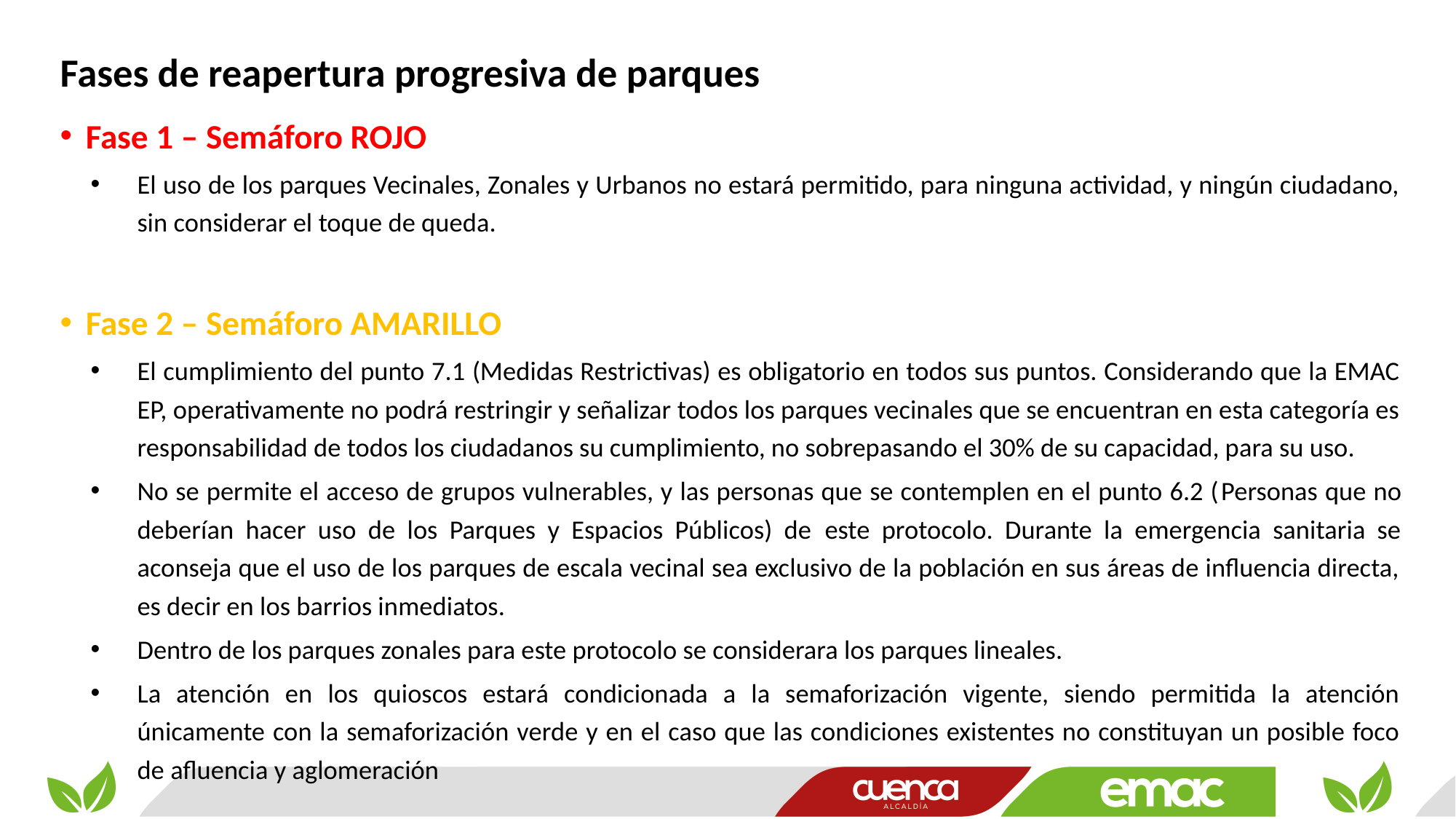

Fases de reapertura progresiva de parques
Fase 1 – Semáforo ROJO
El uso de los parques Vecinales, Zonales y Urbanos no estará permitido, para ninguna actividad, y ningún ciudadano, sin considerar el toque de queda.

Fase 2 – Semáforo AMARILLO
El cumplimiento del punto 7.1 (Medidas Restrictivas) es obligatorio en todos sus puntos. Considerando que la EMAC EP, operativamente no podrá restringir y señalizar todos los parques vecinales que se encuentran en esta categoría es responsabilidad de todos los ciudadanos su cumplimiento, no sobrepasando el 30% de su capacidad, para su uso.
No se permite el acceso de grupos vulnerables, y las personas que se contemplen en el punto 6.2 (Personas que no deberían hacer uso de los Parques y Espacios Públicos) de este protocolo. Durante la emergencia sanitaria se aconseja que el uso de los parques de escala vecinal sea exclusivo de la población en sus áreas de influencia directa, es decir en los barrios inmediatos.
Dentro de los parques zonales para este protocolo se considerara los parques lineales.
La atención en los quioscos estará condicionada a la semaforización vigente, siendo permitida la atención únicamente con la semaforización verde y en el caso que las condiciones existentes no constituyan un posible foco de afluencia y aglomeración